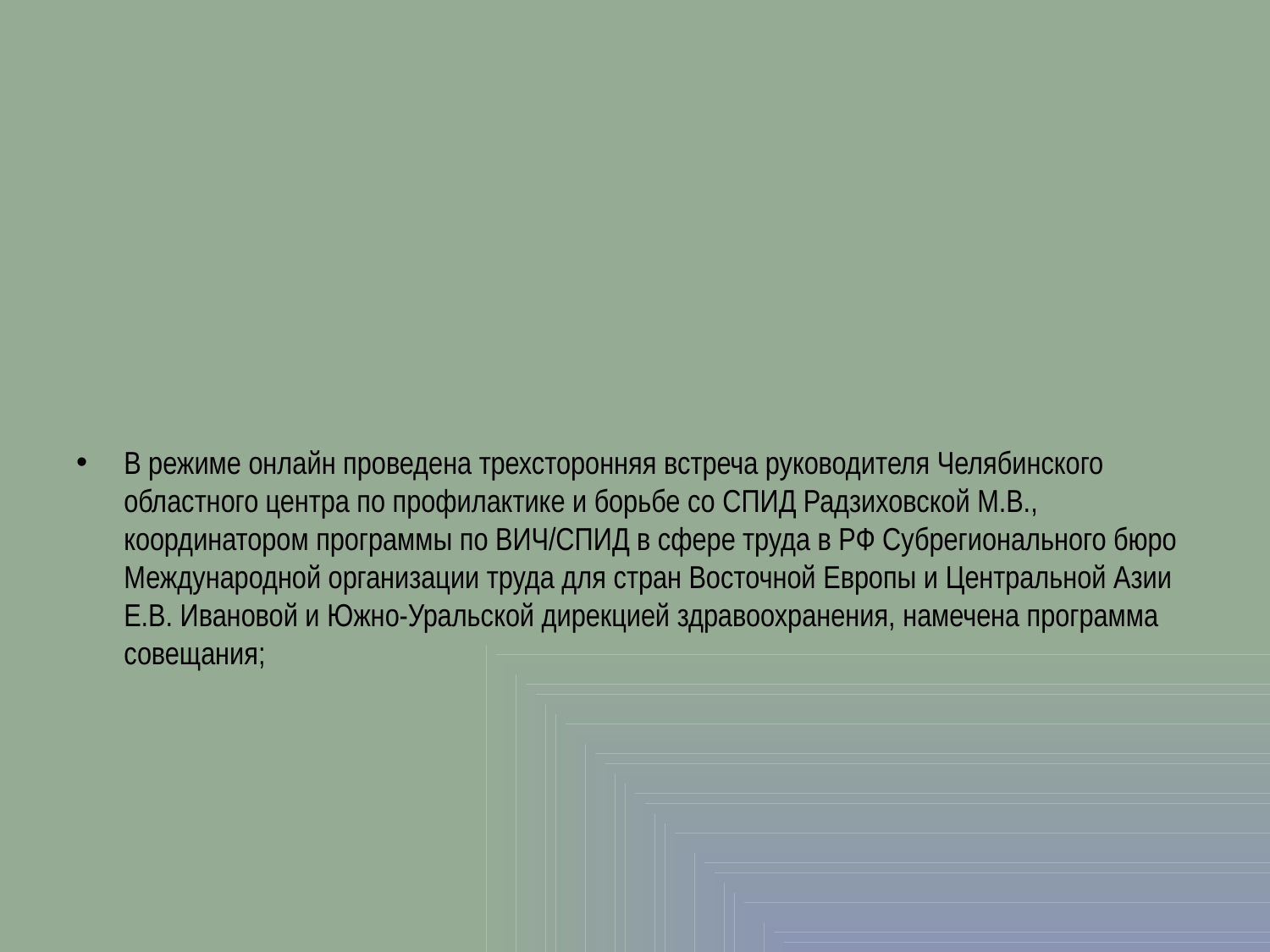

В режиме онлайн проведена трехсторонняя встреча руководителя Челябинского областного центра по профилактике и борьбе со СПИД Радзиховской М.В., координатором программы по ВИЧ/СПИД в сфере труда в РФ Субрегионального бюро Международной организации труда для стран Восточной Европы и Центральной Азии Е.В. Ивановой и Южно-Уральской дирекцией здравоохранения, намечена программа совещания;